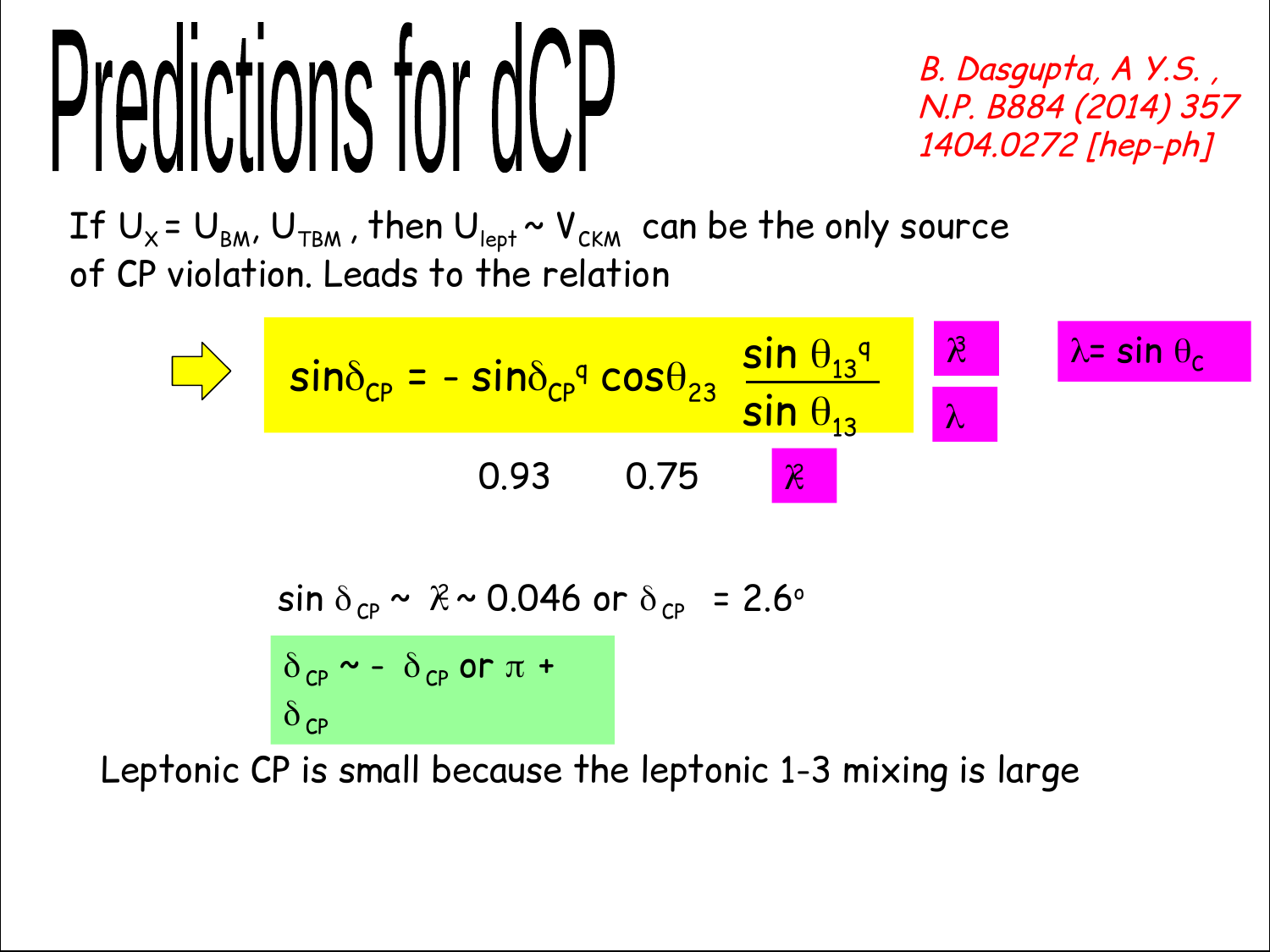

Predictions for δCP
B. Dasgupta, A Y.S. ,
N.P. B884 (2014) 357
1404.0272 [hep-ph]

If UX = UBM, UTBM , then Ulept ~ VCKM  can be the only source
of CP violation. Leads to the relation

sin θ13q
sin θ13
λ3
λ = sin θC

sinδCP  = - sinδCPq cosθ23
λ
0.93
0.75
λ2
sin δCP ~ λ2 ~ 0.046 or δCP  = 2.6o
δCP ~ - δCP or π + δCP
Leptonic CP is small because the leptonic 1-3 mixing is large